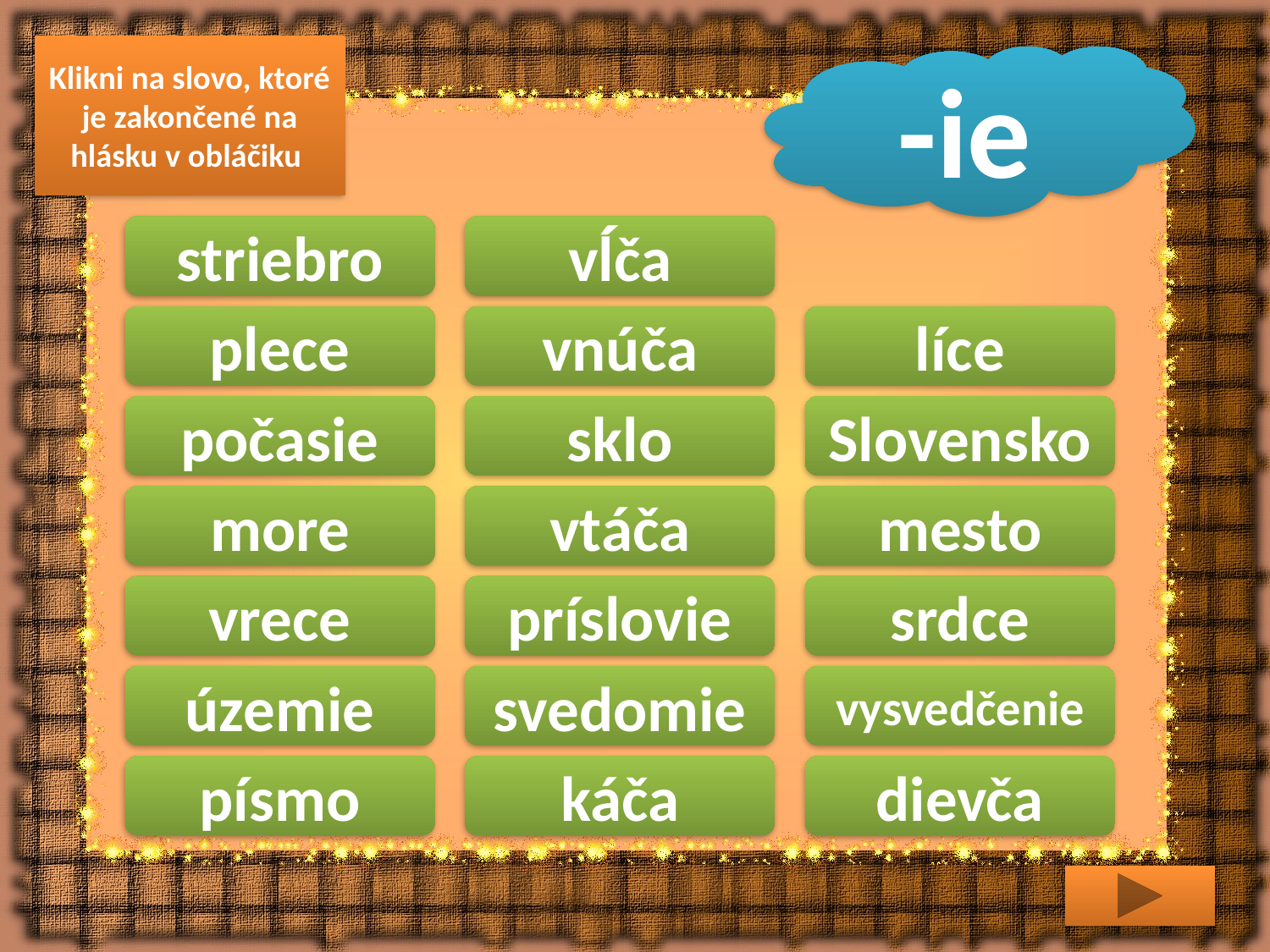

# Klikni na slovo, ktoré je zakončené na hlásku v obláčiku
-ie
striebro
vĺča
plece
vnúča
líce
počasie
sklo
Slovensko
more
vtáča
mesto
vrece
príslovie
srdce
územie
svedomie
vysvedčenie
písmo
káča
dievča